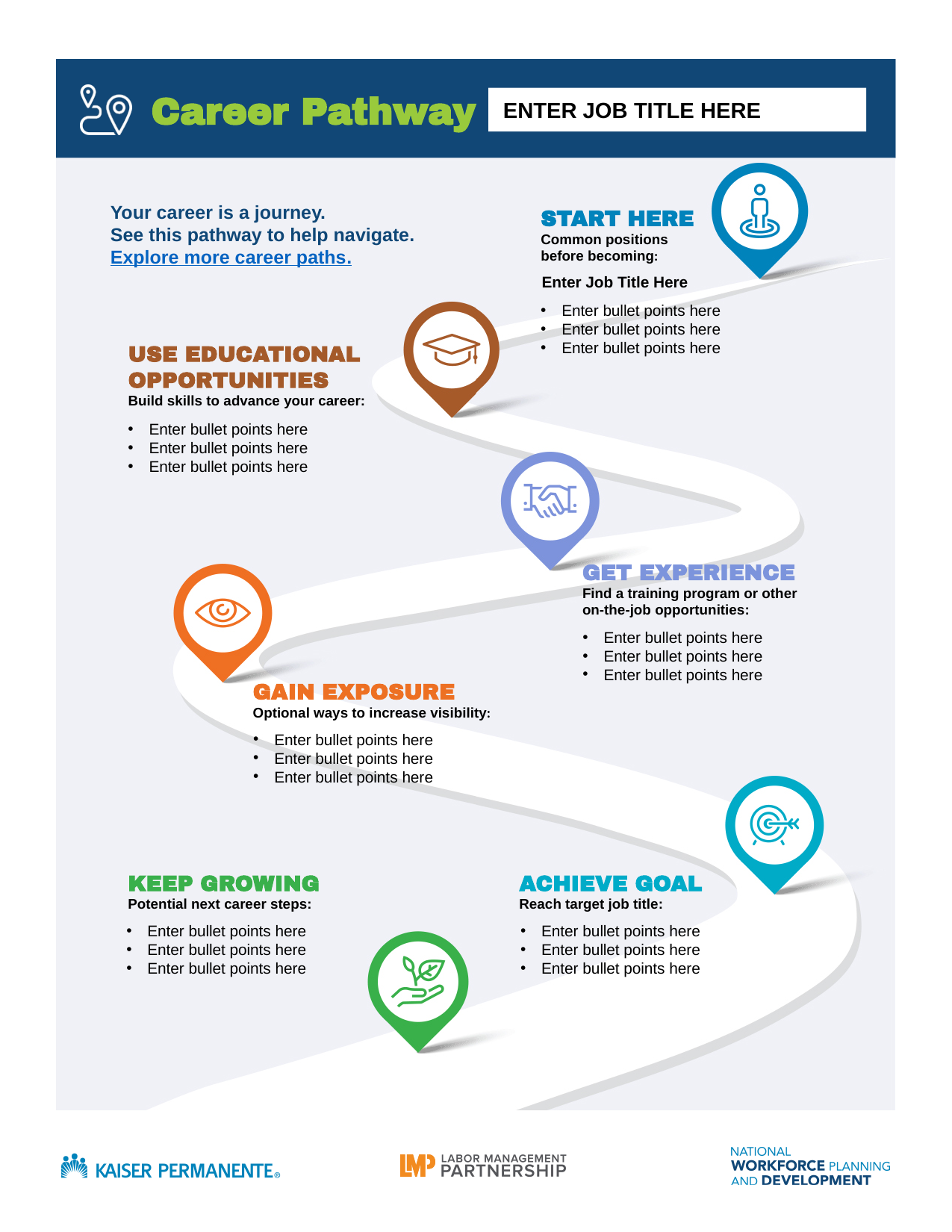

ENTER JOB TITLE HERE
Enter Job Title Here
Enter bullet points here
Enter bullet points here
Enter bullet points here
Enter bullet points here
Enter bullet points here
Enter bullet points here
Enter bullet points here
Enter bullet points here
Enter bullet points here
Enter bullet points here
Enter bullet points here
Enter bullet points here
Enter bullet points here
Enter bullet points here
Enter bullet points here
Enter bullet points here
Enter bullet points here
Enter bullet points here